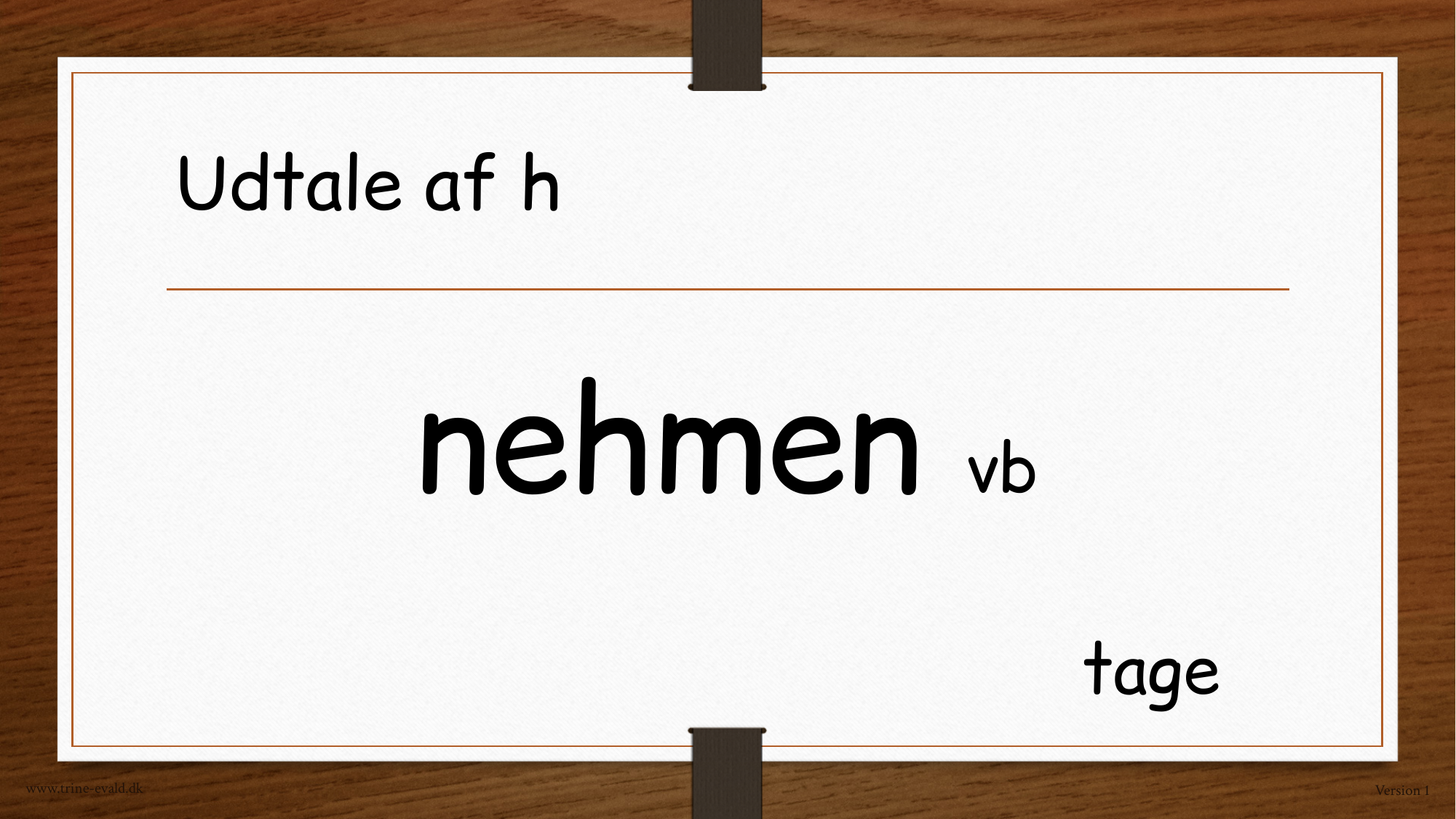

Udtale af h
nehmen vb
tage
www.trine-evald.dk
Version 1